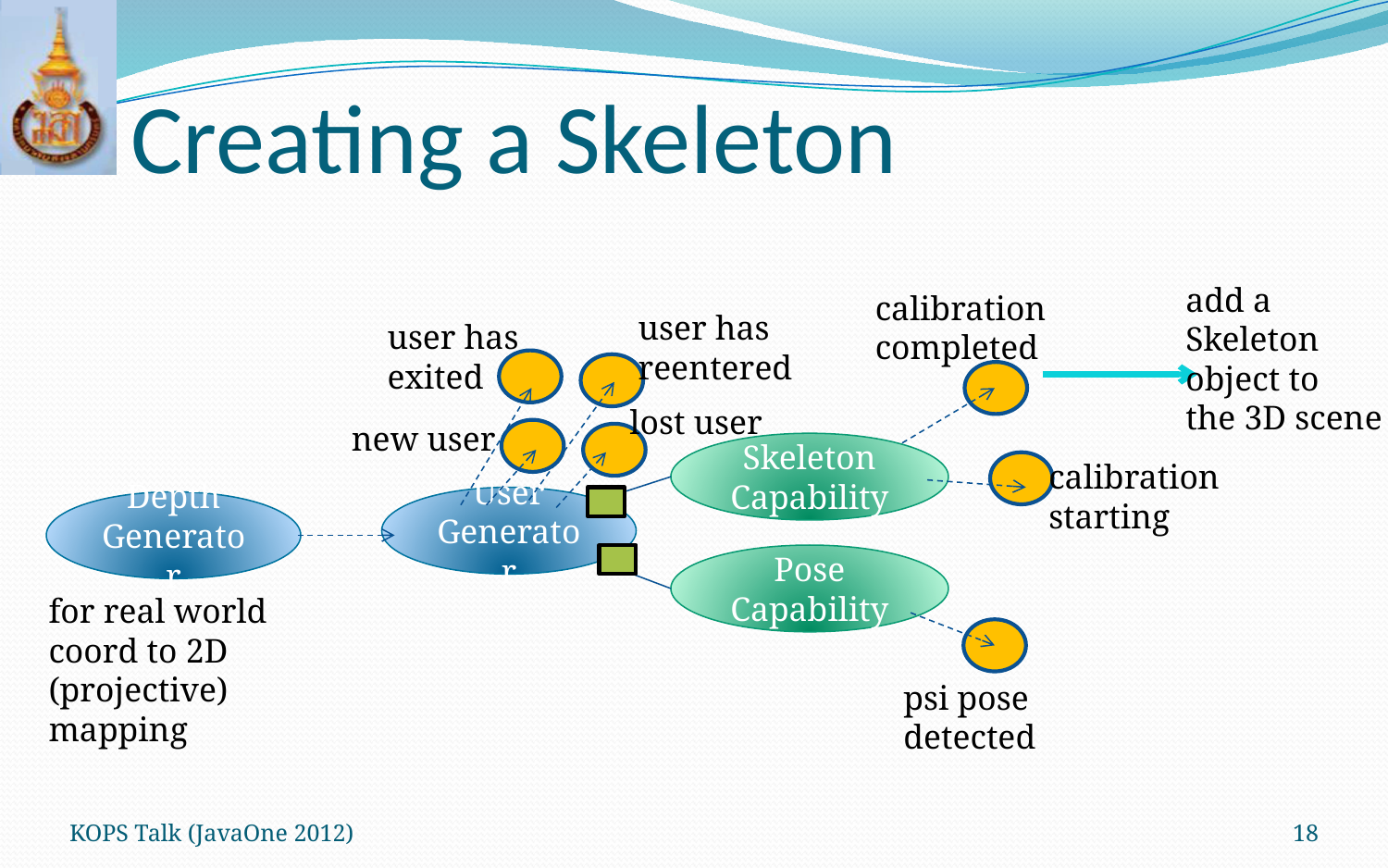

# Creating a Skeleton
add a
Skeleton
object to
the 3D scene
calibration
completed
user has
reentered
user has
exited

lost user
new user

Skeleton
Capability
calibration
starting

User
Generator

Depth Generator

Pose
Capability
for real world
coord to 2D
(projective)
mapping

psi pose
detected
KOPS Talk (JavaOne 2012)
18